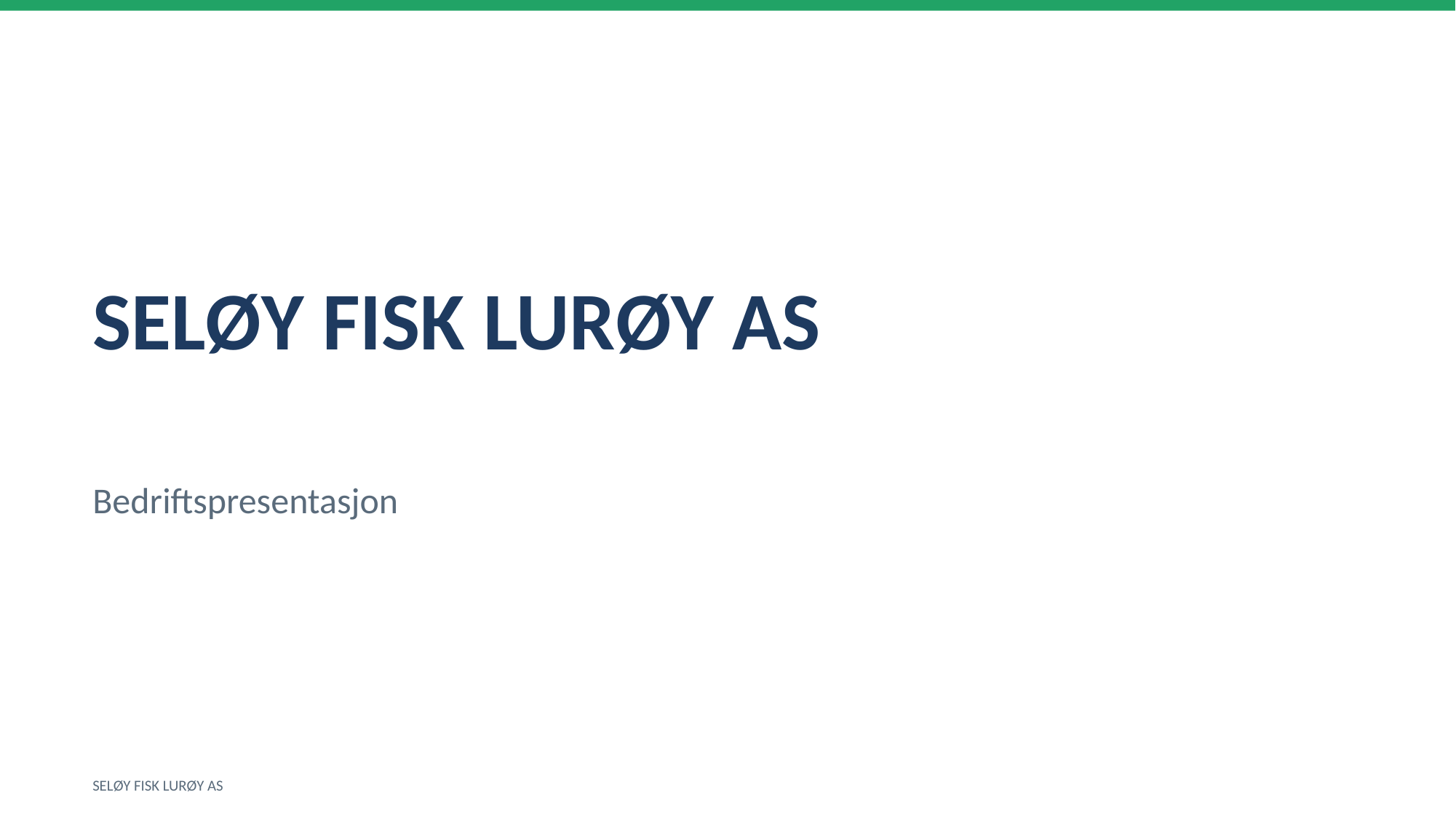

SELØY FISK LURØY AS
Bedriftspresentasjon
SELØY FISK LURØY AS